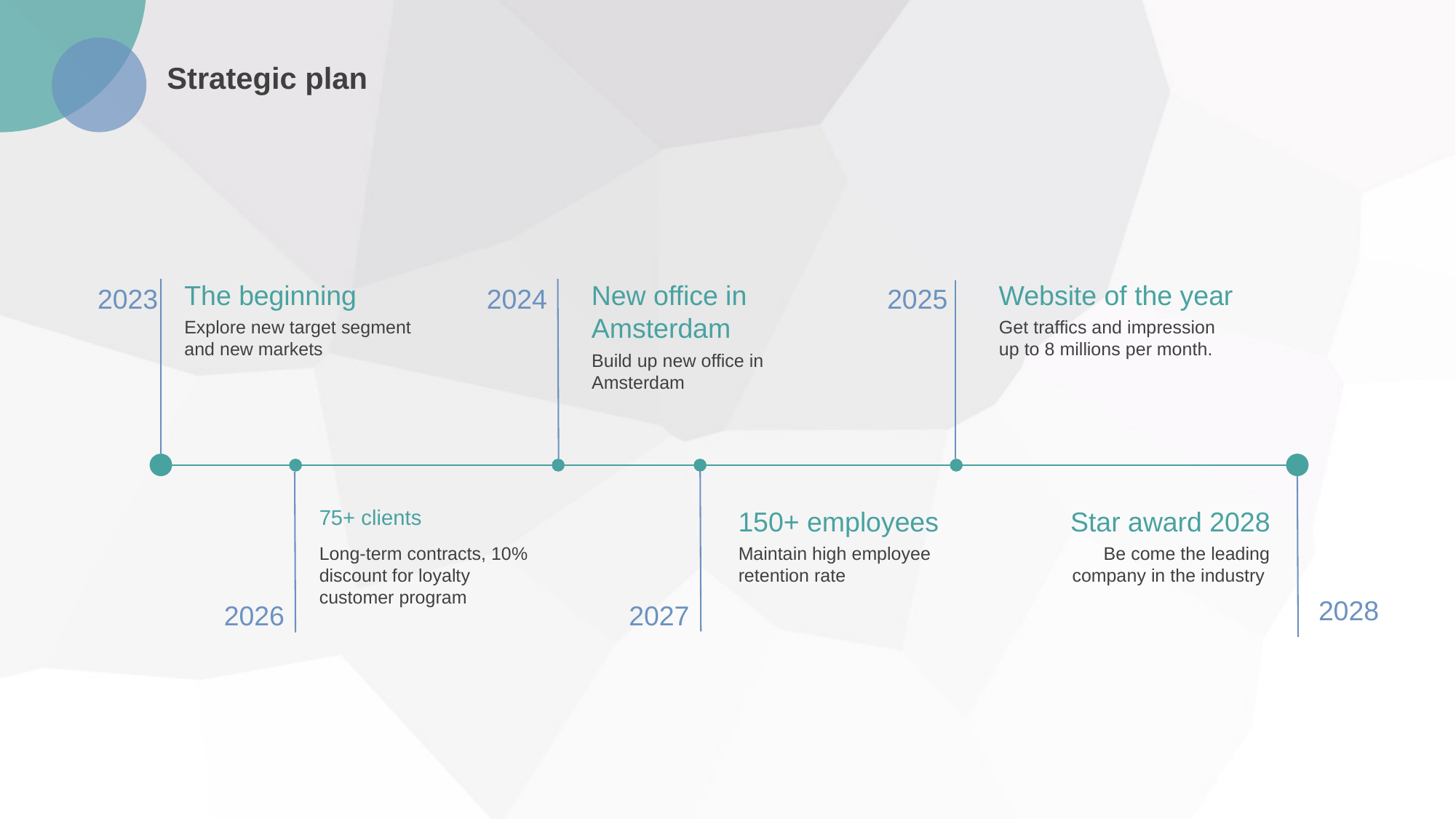

Strategic plan
The beginning
New office in Amsterdam
Website of the year
2023
2024
2025
Explore new target segment and new markets
Get traffics and impression up to 8 millions per month.
Build up new office in Amsterdam

75+ clients
150+ employees
Star award 2028
Long-term contracts, 10% discount for loyalty customer program
Maintain high employee retention rate
Be come the leading company in the industry
2028
2026
2027